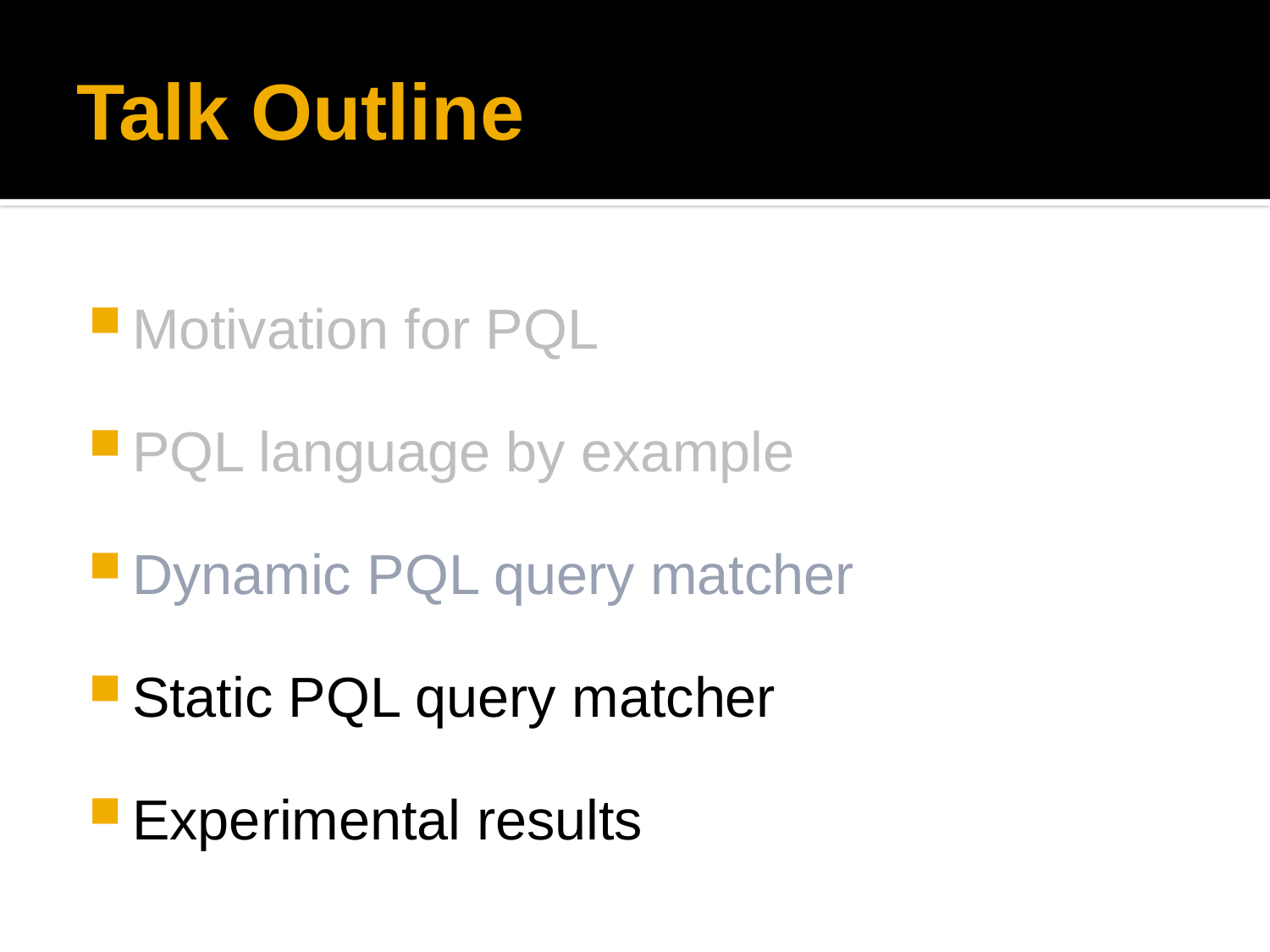

# Talk Outline
Motivation for PQL
PQL language by example
Dynamic PQL query matcher
Static PQL query matcher
Experimental results